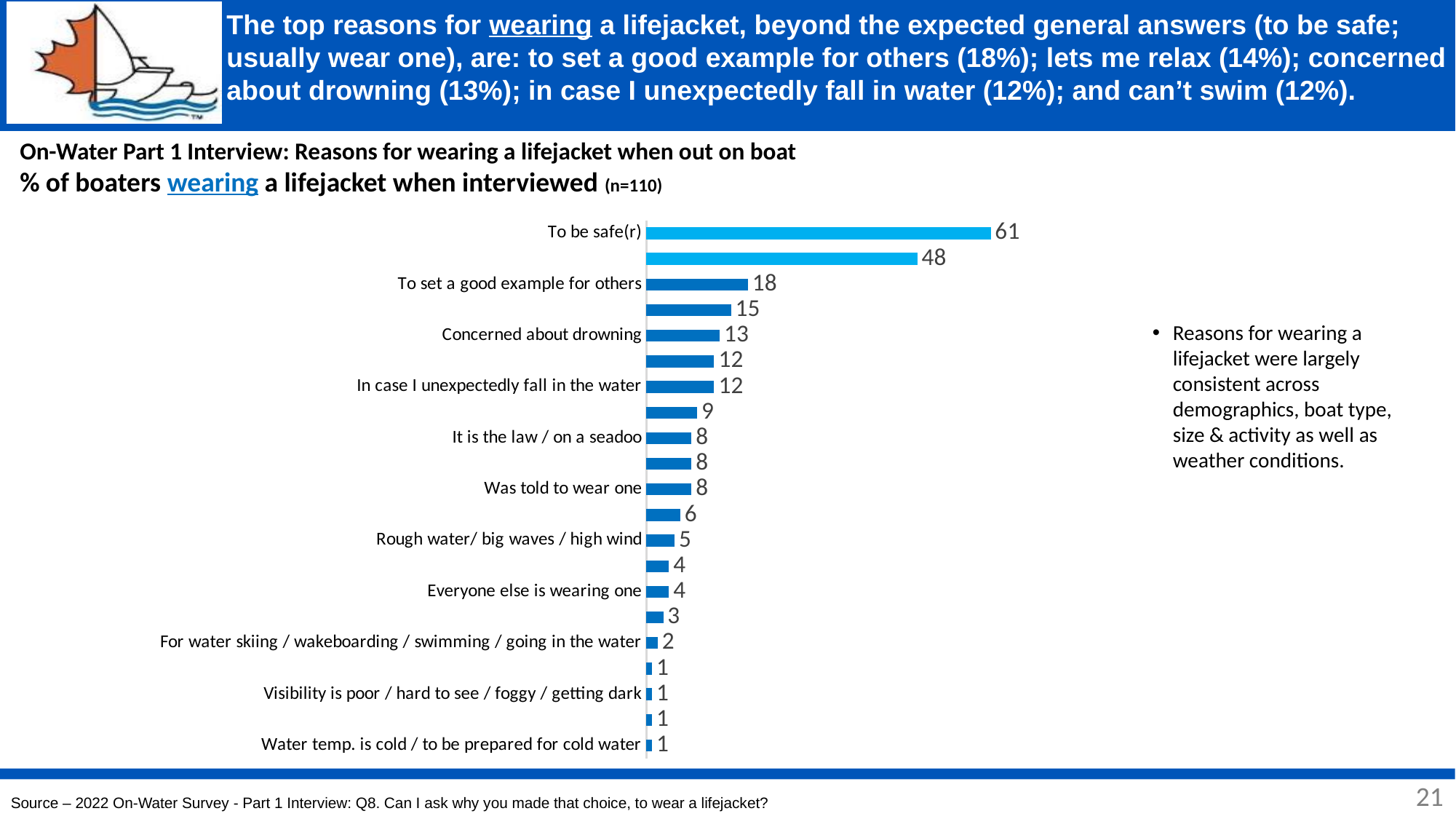

# The top reasons for wearing a lifejacket, beyond the expected general answers (to be safe; usually wear one), are: to set a good example for others (18%); lets me relax (14%); concerned about drowning (13%); in case I unexpectedly fall in water (12%); and can’t swim (12%).
On-Water Part 1 Interview: Reasons for wearing a lifejacket when out on boat
% of boaters wearing a lifejacket when interviewed (n=110)

### Chart

| Category | 2022 |
|---|---|
| Water temp. is cold / to be prepared for cold water | 1.0 |
| I'm alone / noone else is on boat | 1.0 |
| Visibility is poor / hard to see / foggy / getting dark | 1.0 |
|   Far from shore / too far to swim to shore | 1.0 |
|   For water skiing / wakeboarding / swimming / going in the water | 2.0 |
|   The boat is under way / moving / at high speed | 3.0 |
|   Everyone else is wearing one | 4.0 |
|   Don't know the lake well / don't know where rocks / obstacles are | 4.0 |
|   Rough water/ big waves / high wind | 5.0 |
|   Because of the type of boat I am in / on (e.g. canoe, kayak, small open powerboat, small sailboat) / less stable boat | 6.0 |
| Was told to wear one | 8.0 |
|   Like (wearing) lifejackets | 8.0 |
| It is the law / on a seadoo | 8.0 |
|   Because there are children on board /setting an example for children) | 9.0 |
|   In case I unexpectedly fall in the water | 12.0 |
|   Don't know how to swim / am not a strong swimmer | 12.0 |
|   Concerned about drowning | 13.0 |
|   Lets me relax / be more confident / not worry about the unexpected | 15.0 |
| To set a good example for others | 18.0 |
|   Usually / always wear one | 48.0 |
|   To be safe(r) | 61.0 |
Reasons for wearing a lifejacket were largely consistent across demographics, boat type, size & activity as well as weather conditions.
21
Source – 2022 On-Water Survey - Part 1 Interview: Q8. Can I ask why you made that choice, to wear a lifejacket?